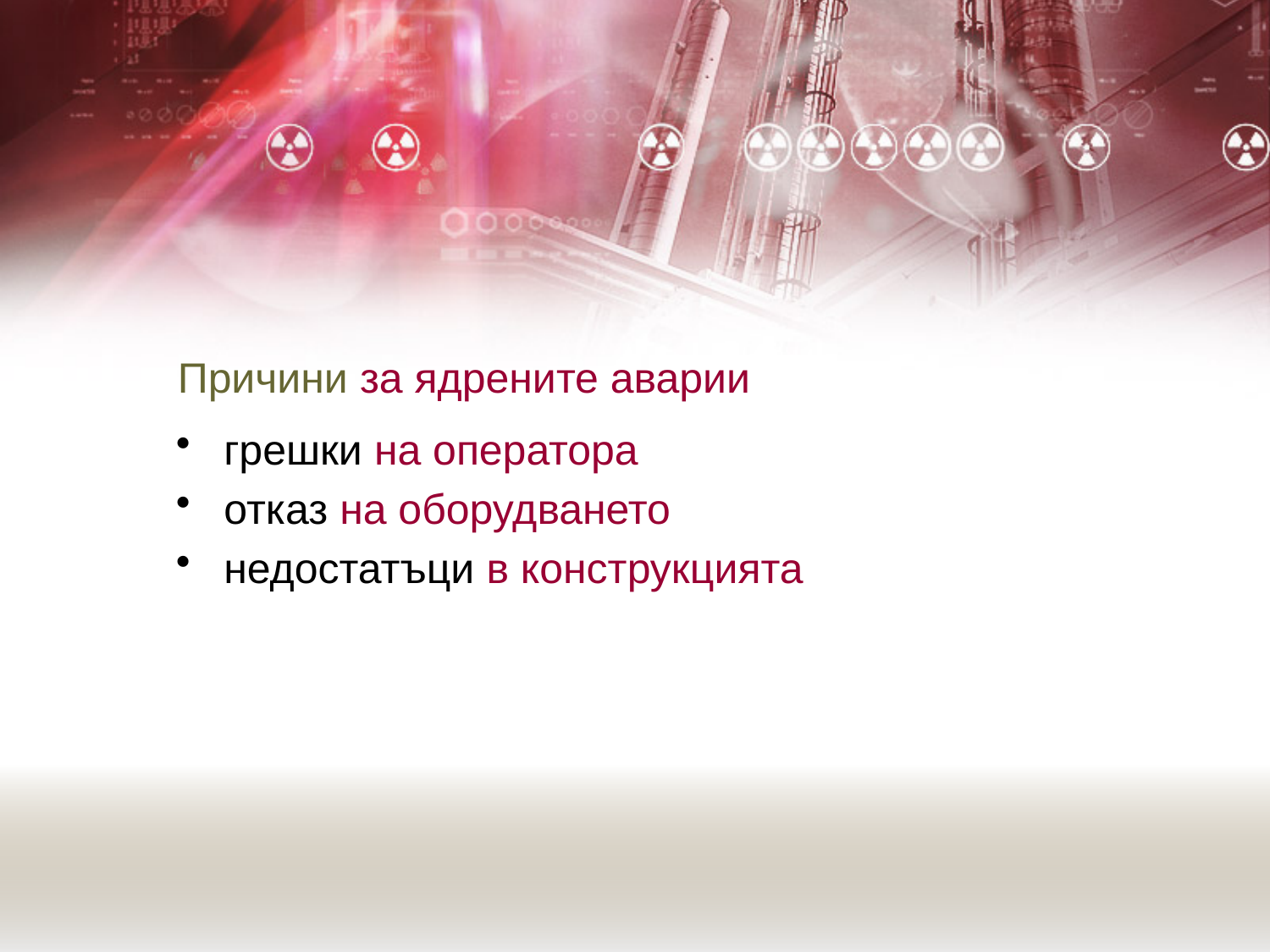

# Причини за ядрените аварии
грешки на оператора
отказ на оборудването
недостатъци в конструкцията